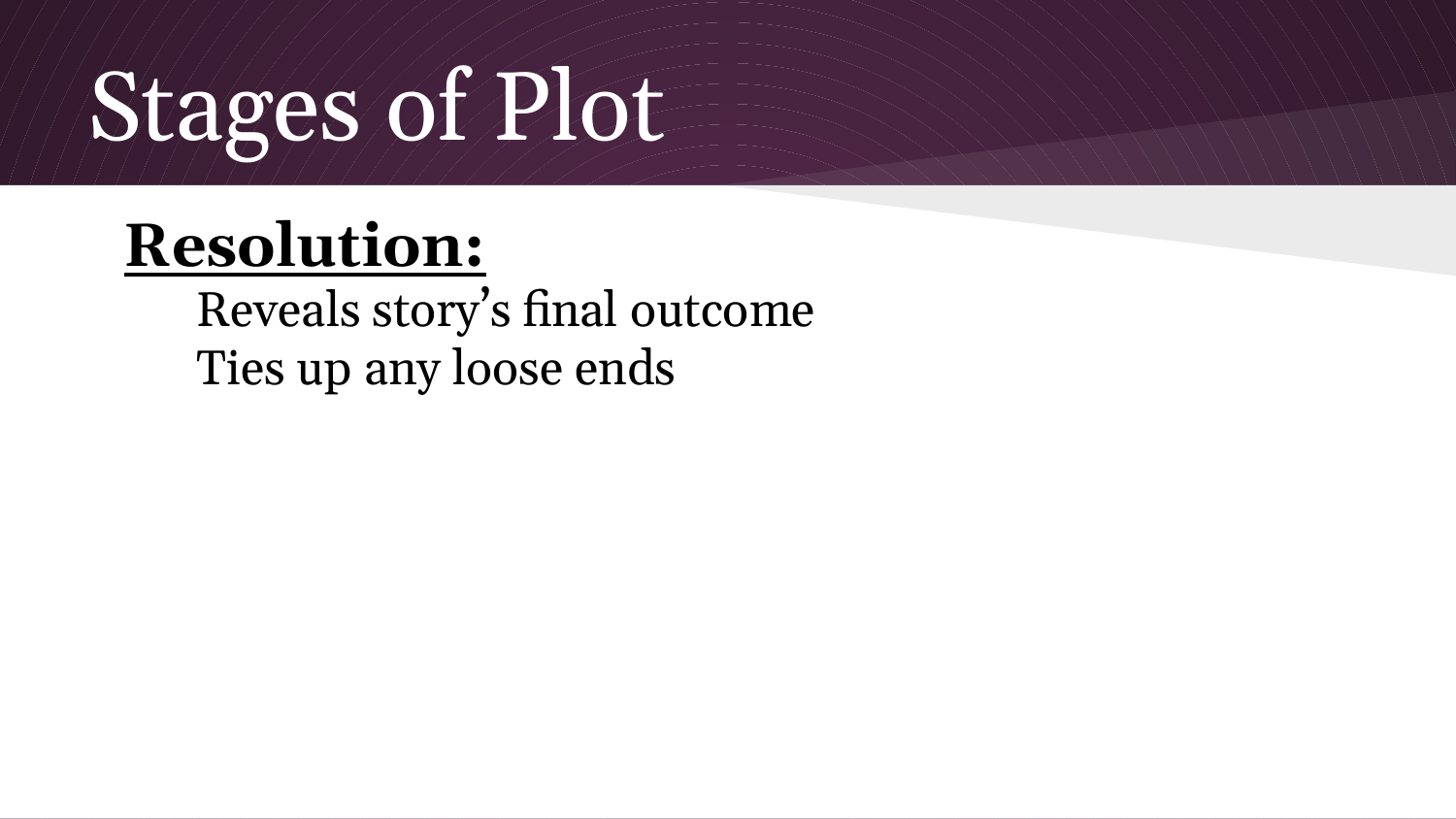

# Stages of Plot
Resolution:
Reveals story’s final outcome
Ties up any loose ends